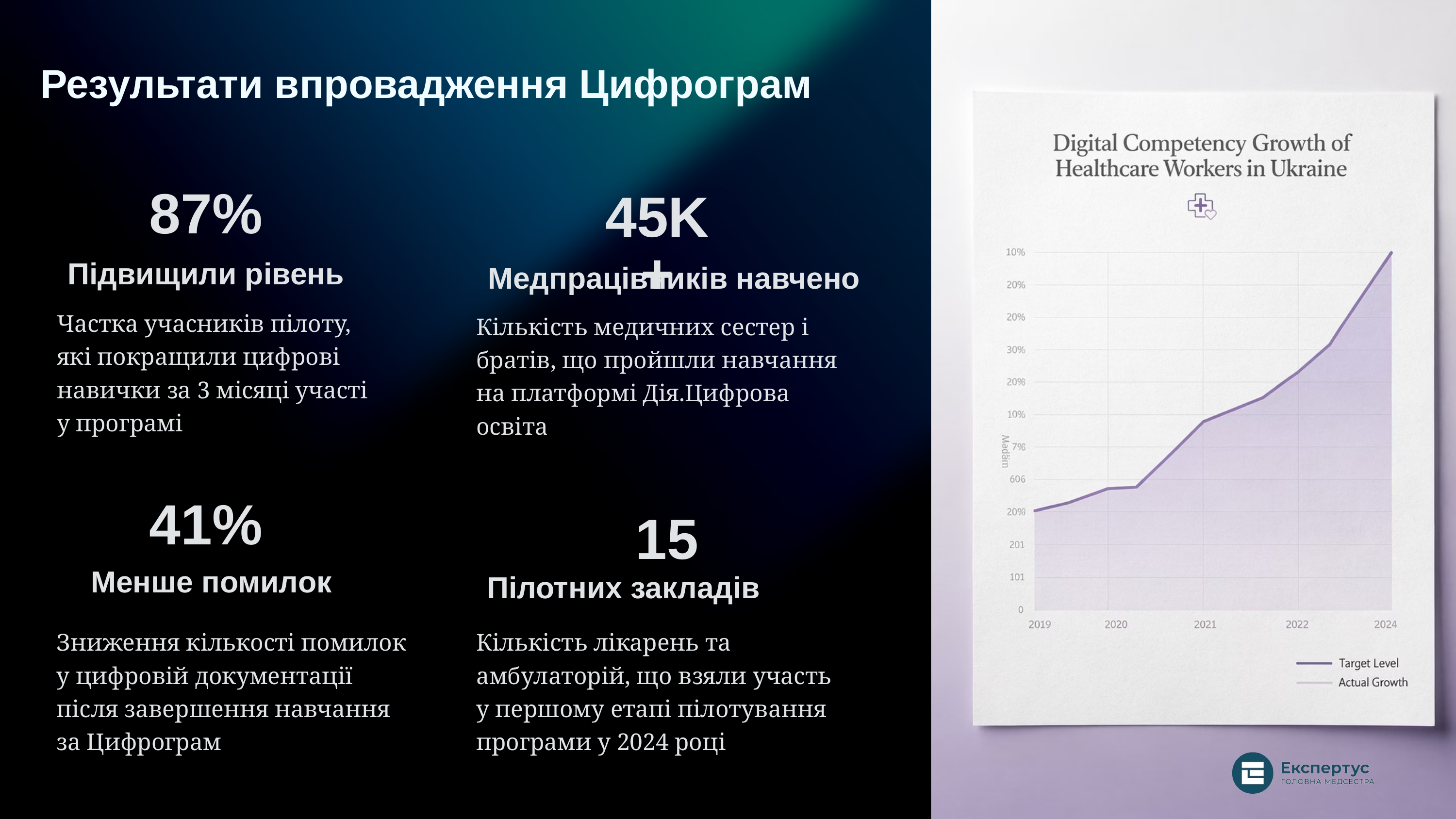

Результати впровадження Цифрограм
87%
45K+
Підвищили рівень
Медпрацівників навчено
Частка учасників пілоту, які покращили цифрові навички за 3 місяці участі у програмі
Кількість медичних сестер і братів, що пройшли навчання на платформі Дія.Цифрова освіта
41%
15
Менше помилок
Пілотних закладів
Зниження кількості помилок у цифровій документації після завершення навчання за Цифрограм
Кількість лікарень та амбулаторій, що взяли участь у першому етапі пілотування програми у 2024 році